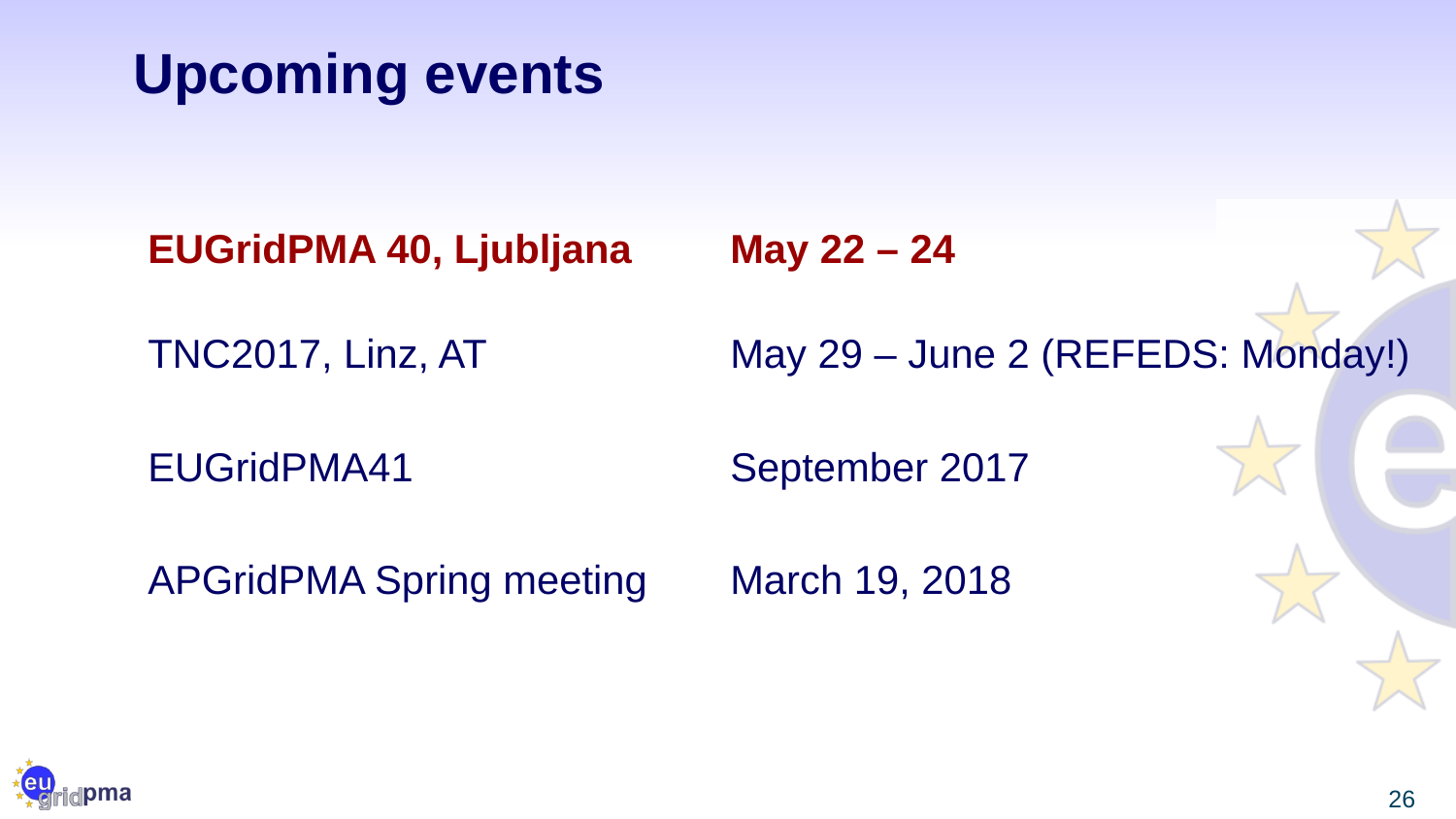

# Upcoming events

EUGridPMA 40, Ljubljana	May 22 – 24
TNC2017, Linz, AT		May 29 – June 2 (REFEDS: Monday!)

EUGridPMA41			September 2017

APGridPMA Spring meeting	March 19, 2018